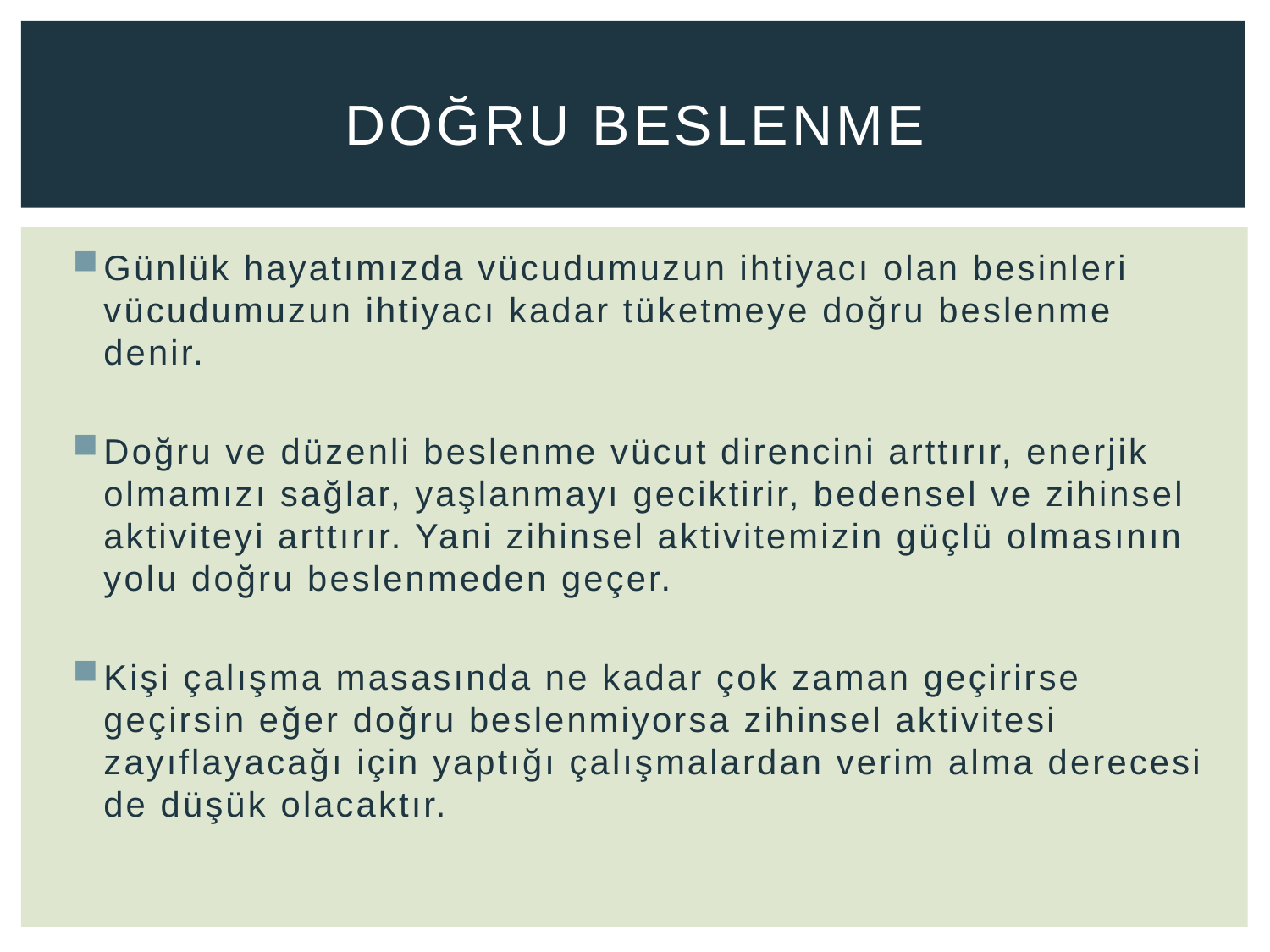

# Doğru beslenme
Günlük hayatımızda vücudumuzun ihtiyacı olan besinleri vücudumuzun ihtiyacı kadar tüketmeye doğru beslenme denir.

Doğru ve düzenli beslenme vücut direncini arttırır, enerjik olmamızı sağlar, yaşlanmayı geciktirir, bedensel ve zihinsel aktiviteyi arttırır. Yani zihinsel aktivitemizin güçlü olmasının yolu doğru beslenmeden geçer.

Kişi çalışma masasında ne kadar çok zaman geçirirse geçirsin eğer doğru beslenmiyorsa zihinsel aktivitesi zayıflayacağı için yaptığı çalışmalardan verim alma derecesi de düşük olacaktır.